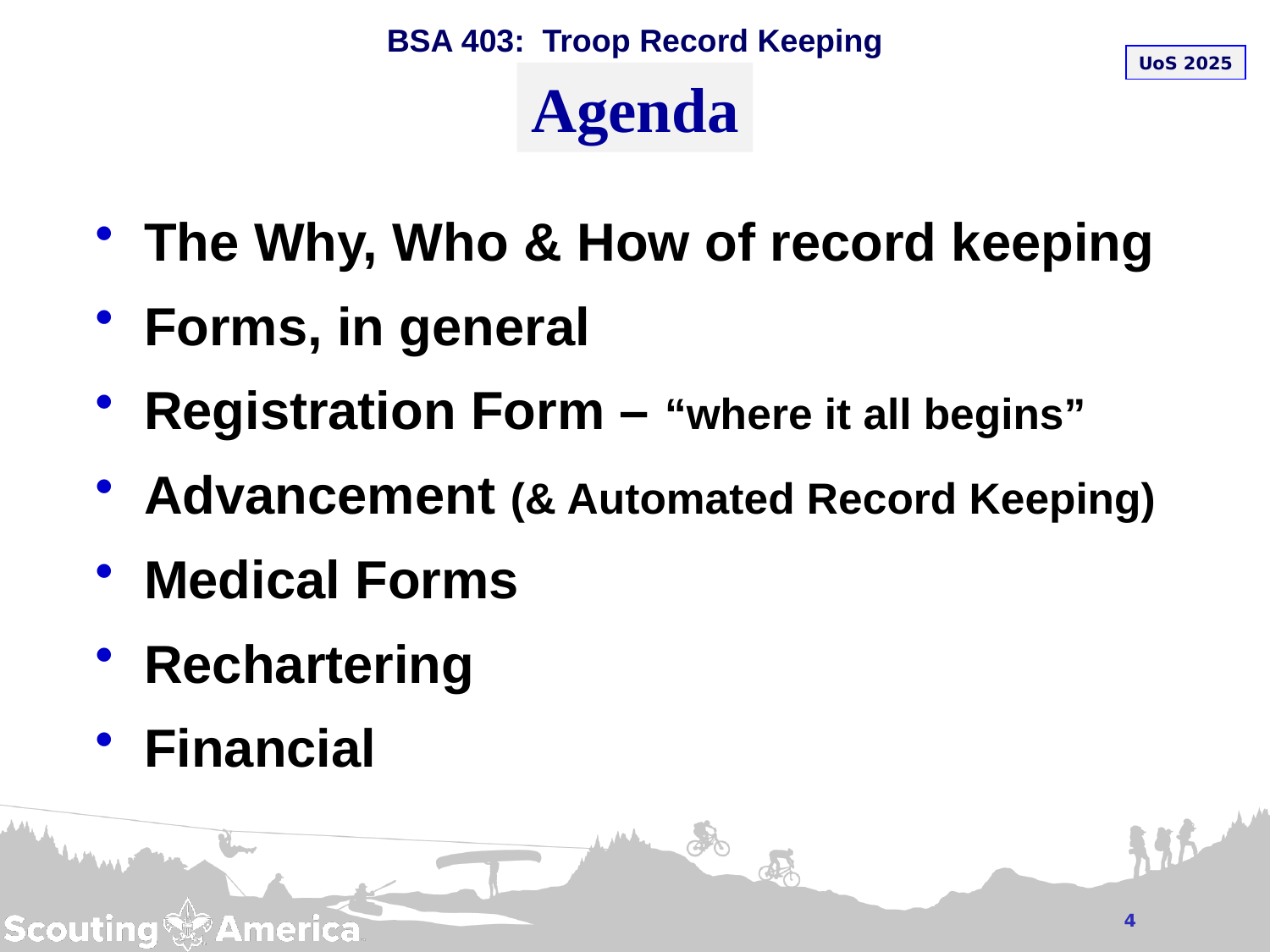

# Agenda
The Why, Who & How of record keeping
Forms, in general
Registration Form – “where it all begins”
Advancement (& Automated Record Keeping)
Medical Forms
Rechartering
Financial